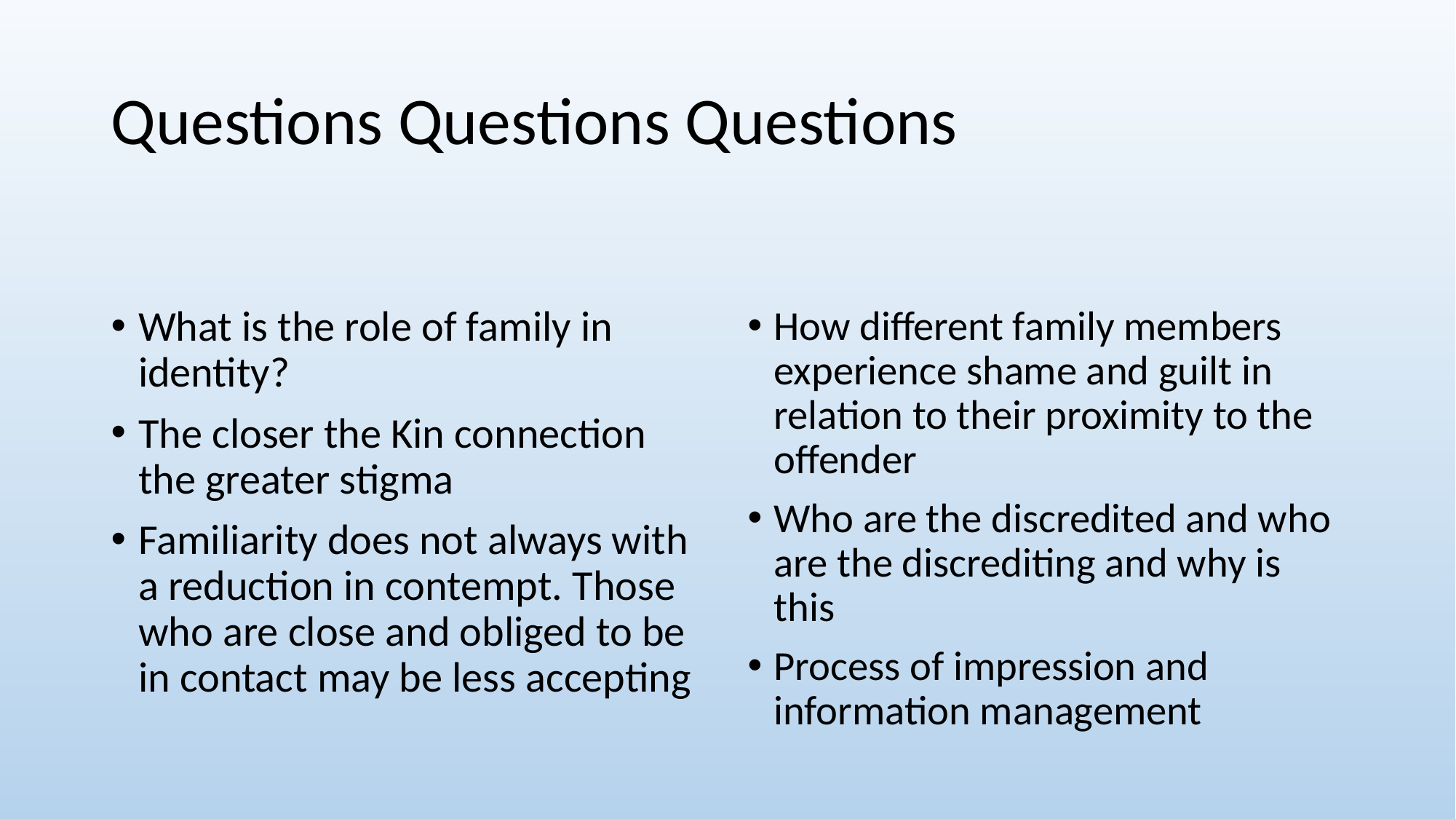

# Questions Questions Questions

What is the role of family in identity?
The closer the Kin connection the greater stigma
Familiarity does not always with a reduction in contempt. Those who are close and obliged to be in contact may be less accepting

How different family members  experience shame and guilt in relation to their proximity to the offender
Who are the discredited and who are the discrediting and why is this
Process of impression and information management